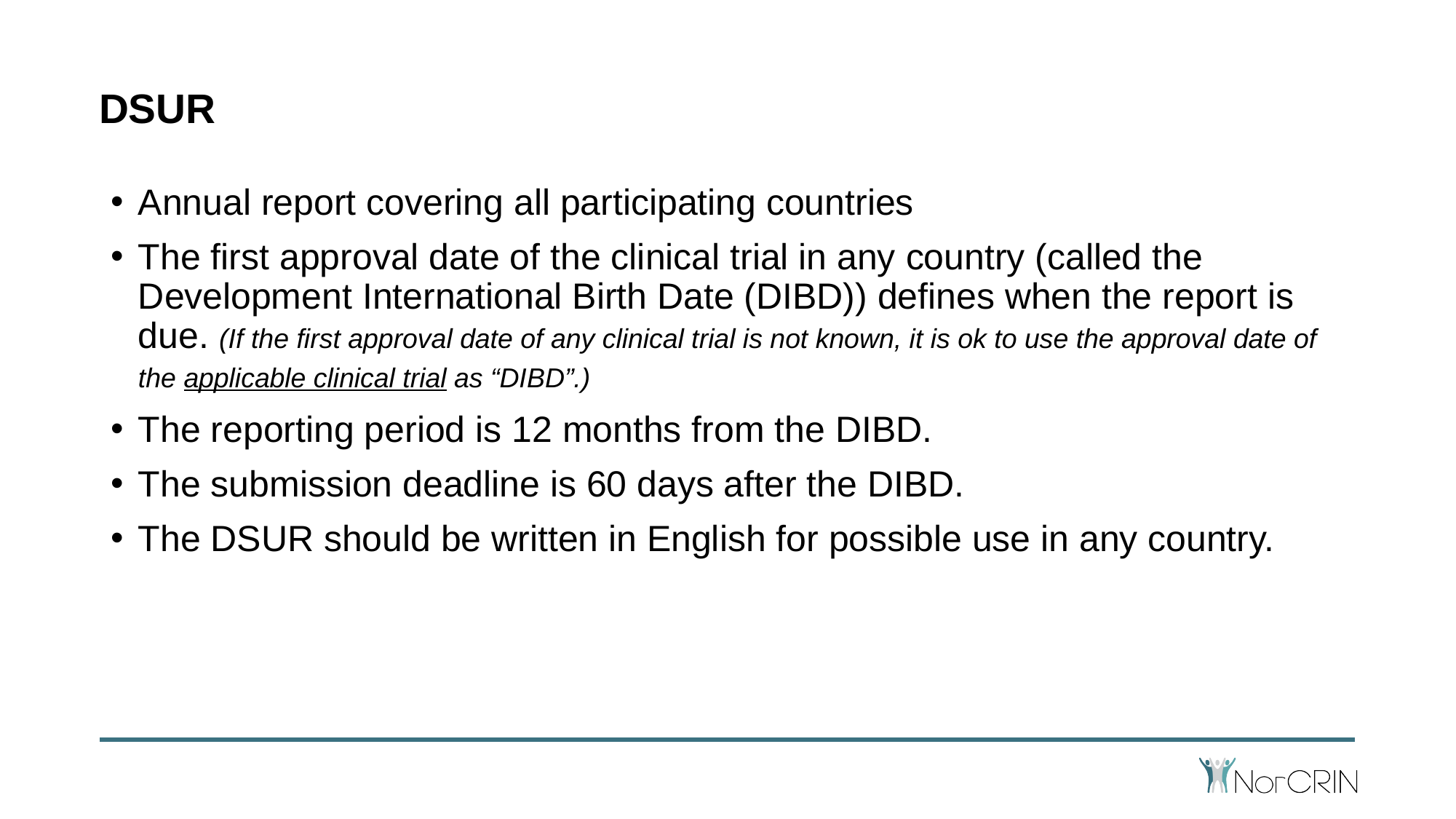

# DSUR
Annual report covering all participating countries
The first approval date of the clinical trial in any country (called the Development International Birth Date (DIBD)) defines when the report is due. (If the first approval date of any clinical trial is not known, it is ok to use the approval date of the applicable clinical trial as “DIBD”.)
The reporting period is 12 months from the DIBD.
The submission deadline is 60 days after the DIBD.
The DSUR should be written in English for possible use in any country.